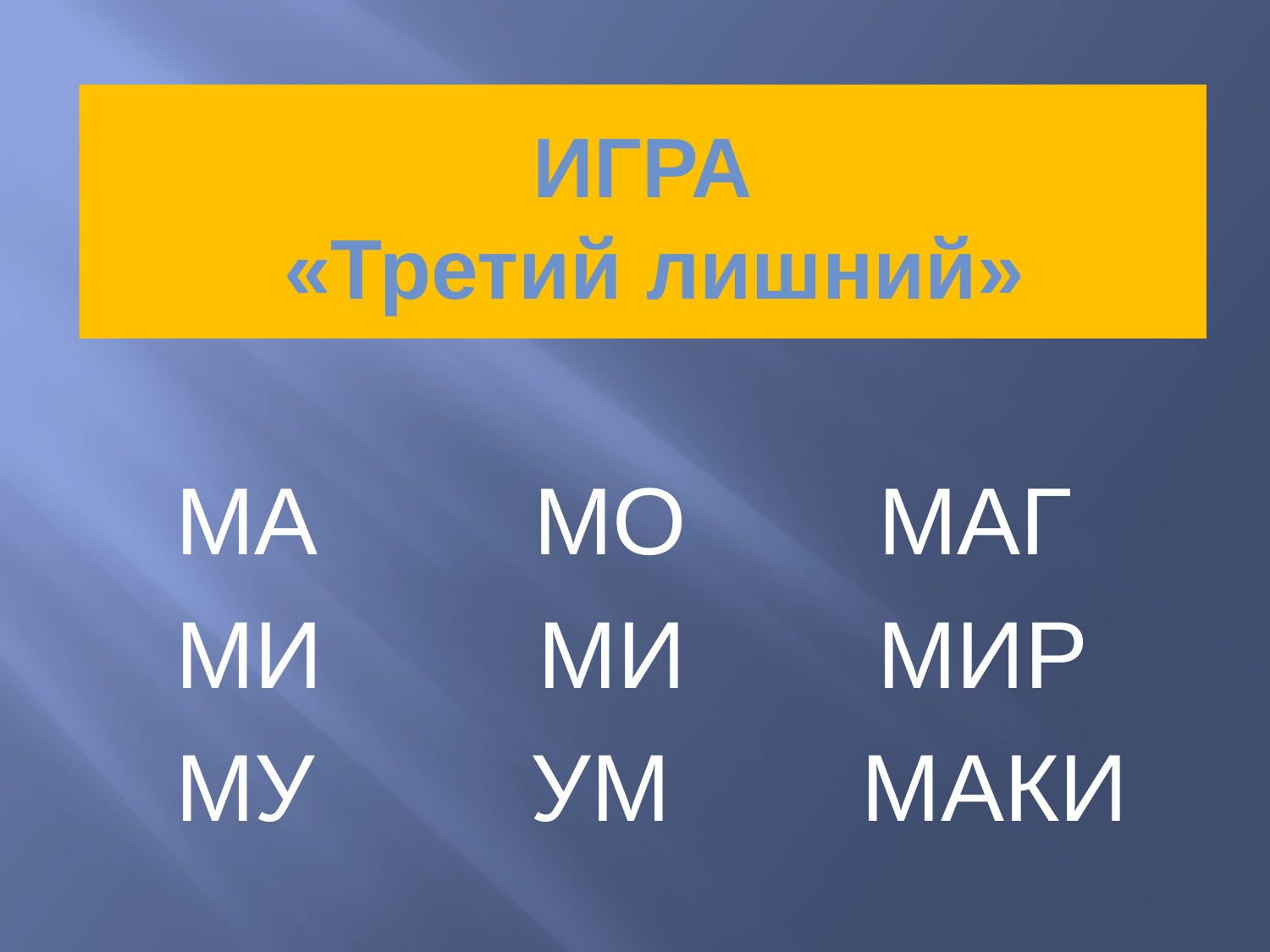

# ИГРА «Третий лишний»
 МА         МО        МАГ
 МИ         МИ        МИР
 МУ         УМ        МАКИ